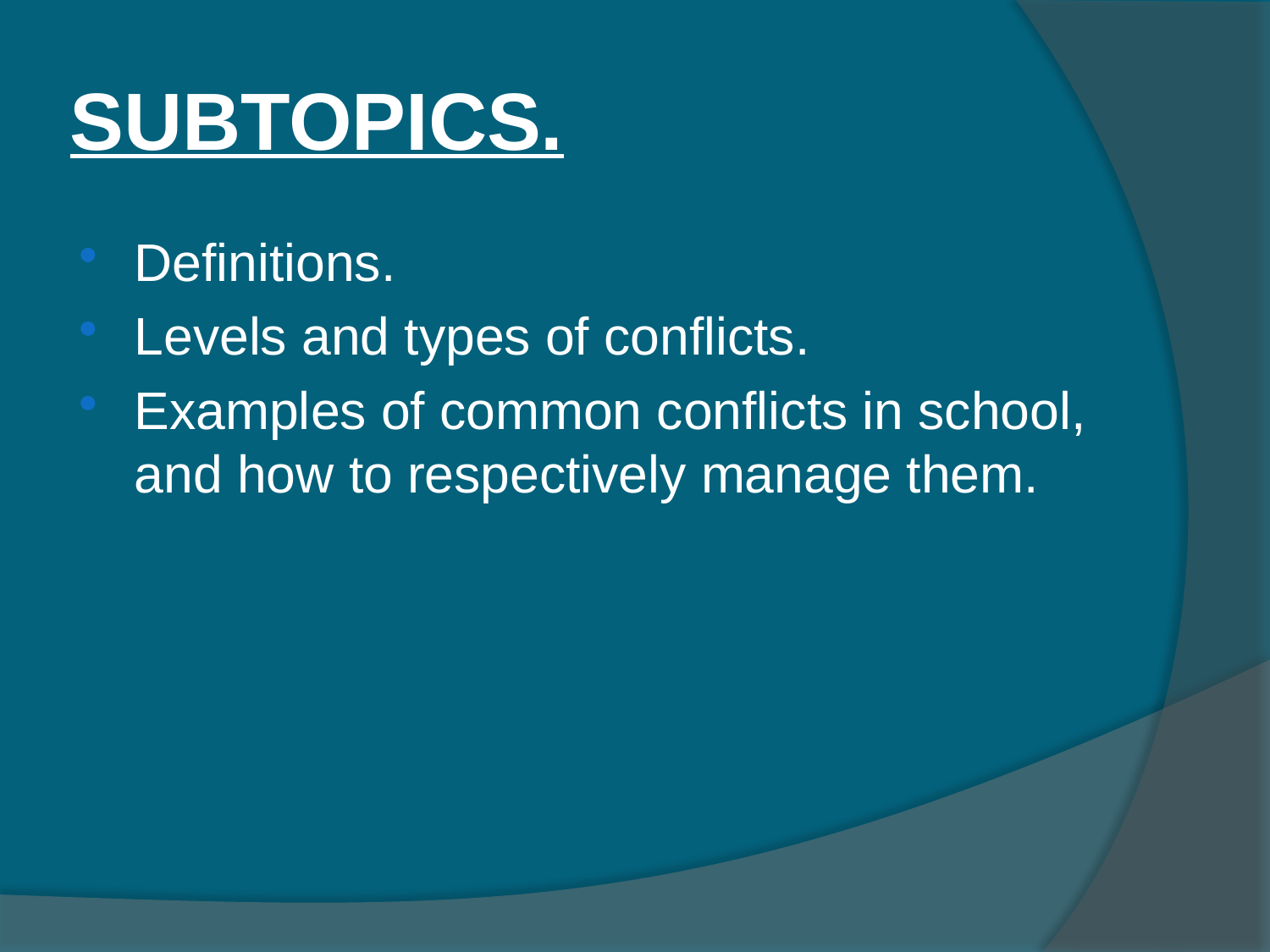

# SUBTOPICS.
Definitions.
Levels and types of conflicts.
Examples of common conflicts in school, and how to respectively manage them.